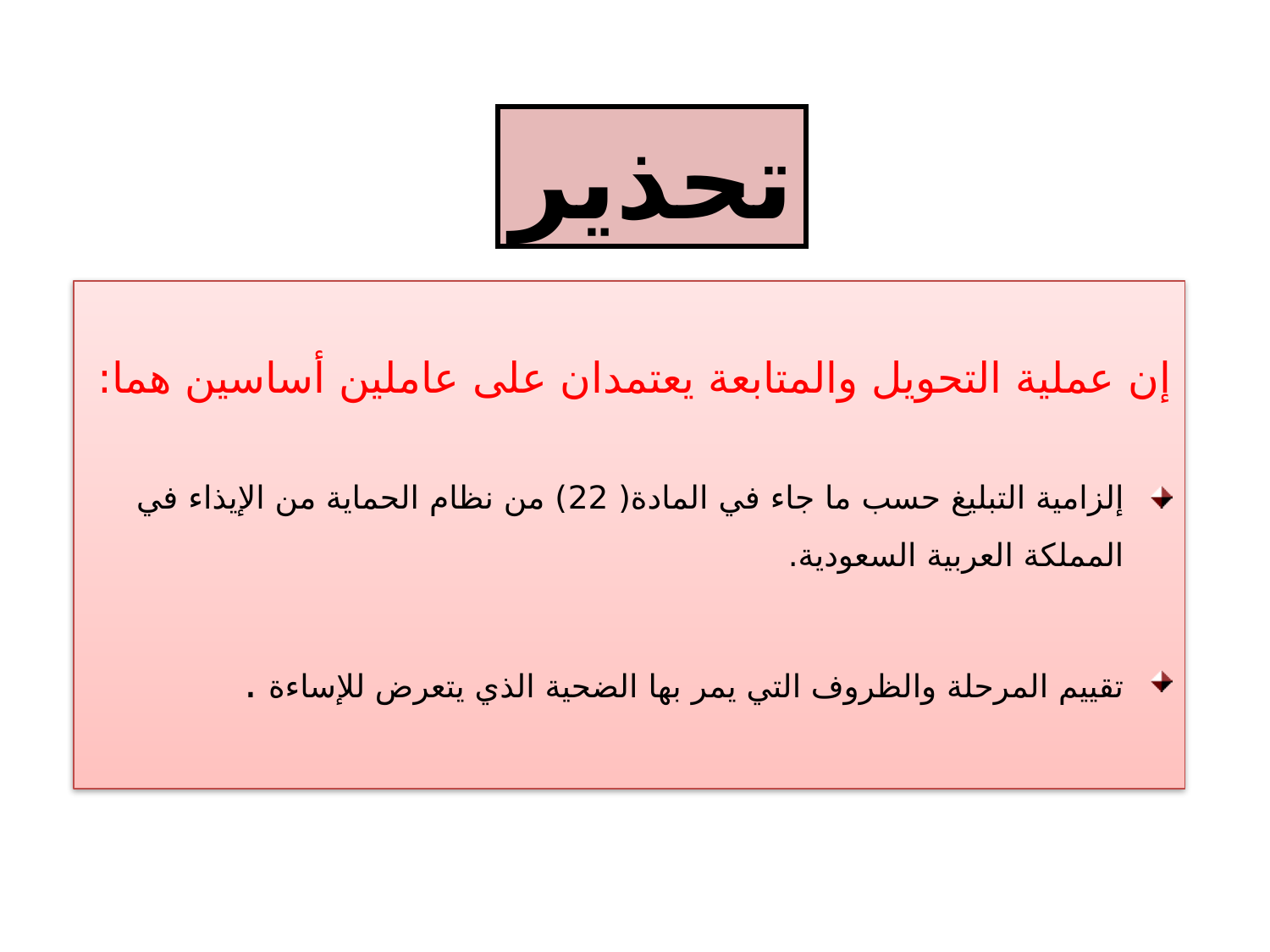

تحذير

إن عملية التحويل والمتابعة يعتمدان على عاملين أساسين هما:

إلزامية التبليغ حسب ما جاء في المادة( 22) من نظام الحماية من الإيذاء في المملكة العربية السعودية.

تقييم المرحلة والظروف التي يمر بها الضحية الذي يتعرض للإساءة .